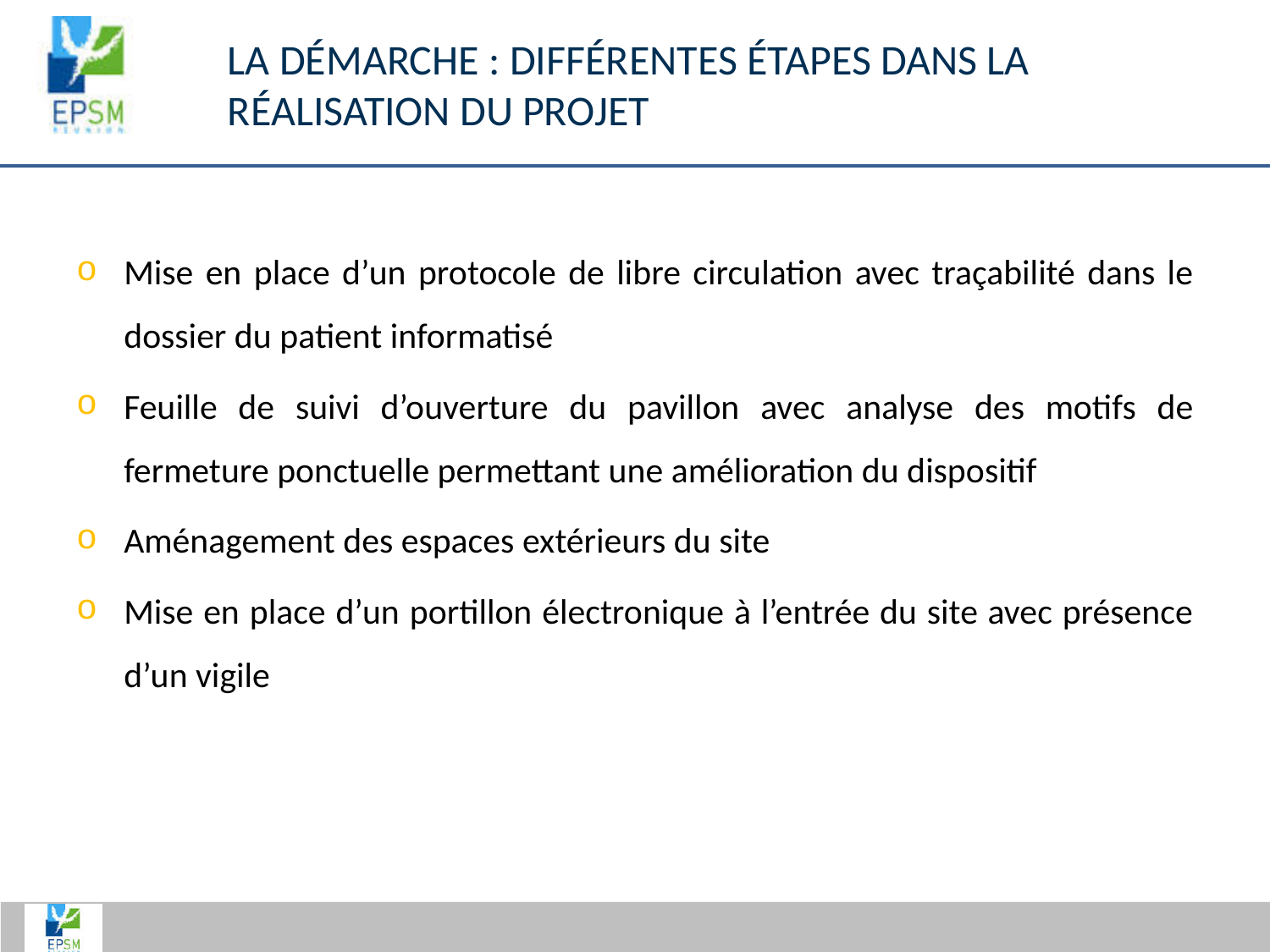

# La démarche : différentes étapes dans la réalisation du projet
Mise en place d’un protocole de libre circulation avec traçabilité dans le dossier du patient informatisé
Feuille de suivi d’ouverture du pavillon avec analyse des motifs de fermeture ponctuelle permettant une amélioration du dispositif
Aménagement des espaces extérieurs du site
Mise en place d’un portillon électronique à l’entrée du site avec présence d’un vigile